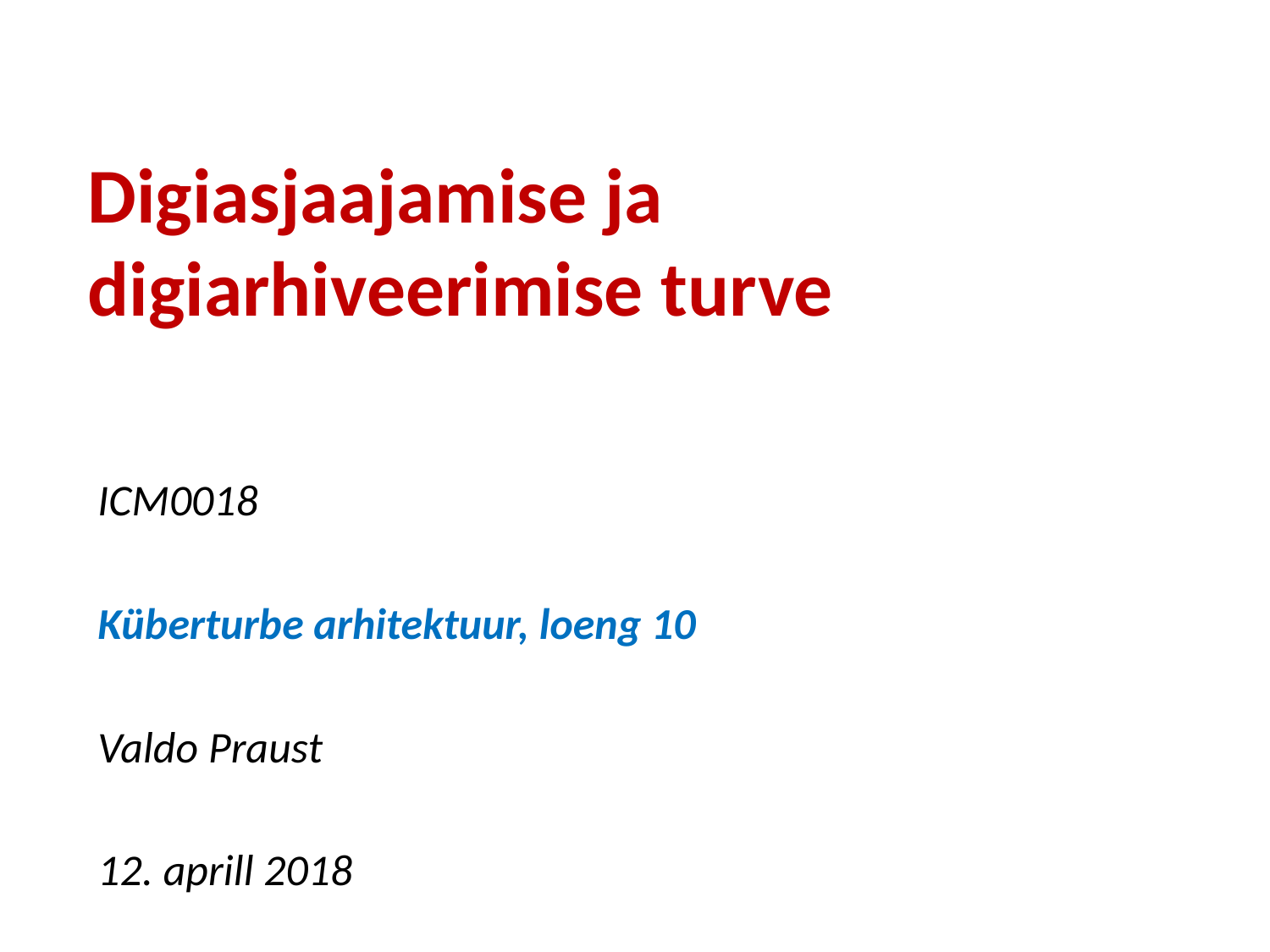

# Digiasjaajamise ja digiarhiveerimise turve

ICM0018

Küberturbe arhitektuur, loeng 10

Valdo Praust

12. aprill 2018